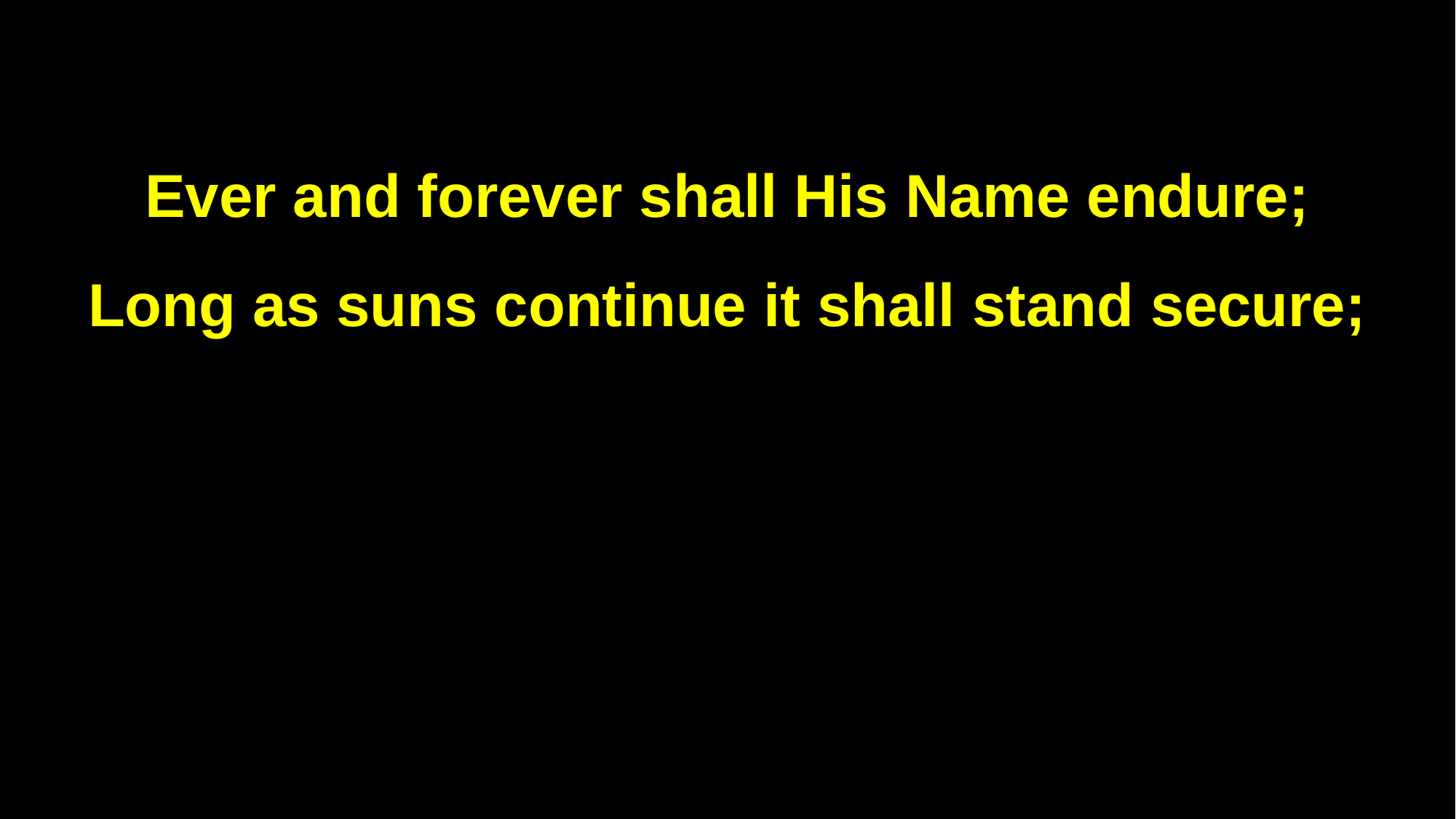

Ever and forever shall His Name endure;
Long as suns continue it shall stand secure;